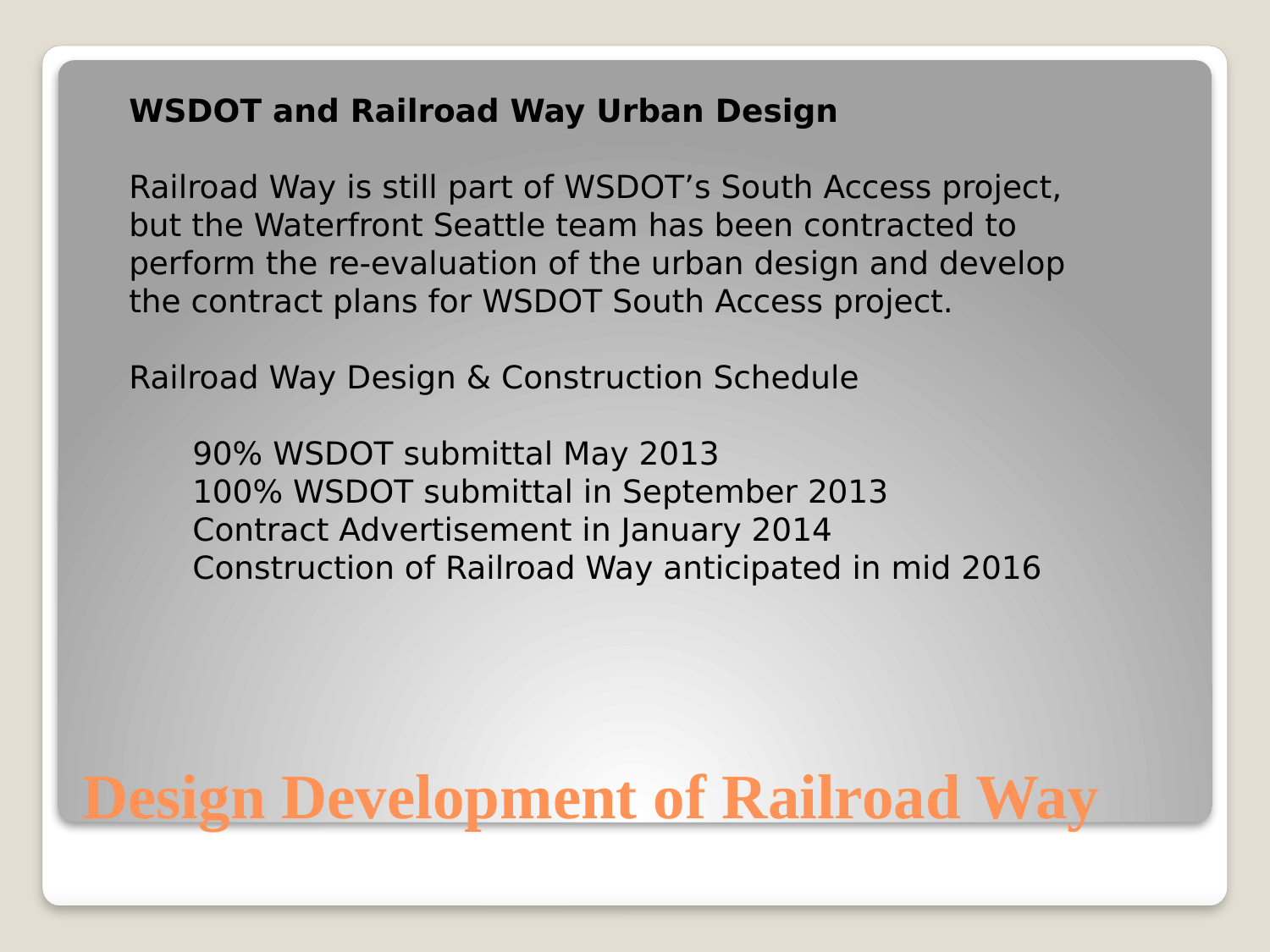

WSDOT and Railroad Way Urban Design

Railroad Way is still part of WSDOT’s South Access project, but the Waterfront Seattle team has been contracted to perform the re-evaluation of the urban design and develop the contract plans for WSDOT South Access project.

Railroad Way Design & Construction Schedule

90% WSDOT submittal May 2013
100% WSDOT submittal in September 2013
Contract Advertisement in January 2014
Construction of Railroad Way anticipated in mid 2016

# Design Development of Railroad Way